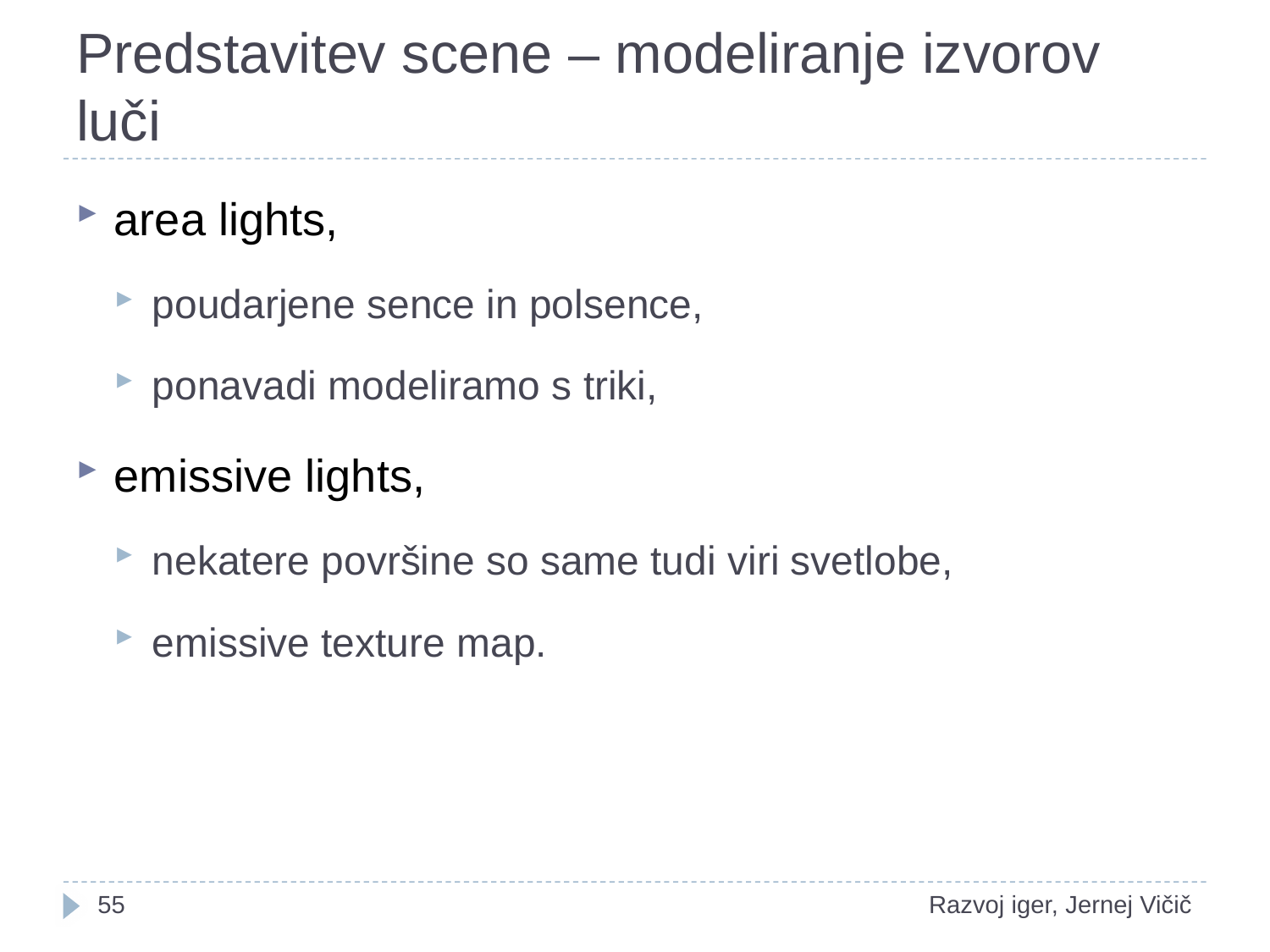

# Predstavitev scene – modeliranje izvorov luči
area lights,
poudarjene sence in polsence,
ponavadi modeliramo s triki,
emissive lights,
nekatere površine so same tudi viri svetlobe,
emissive texture map.

55
Razvoj iger, Jernej Vičič